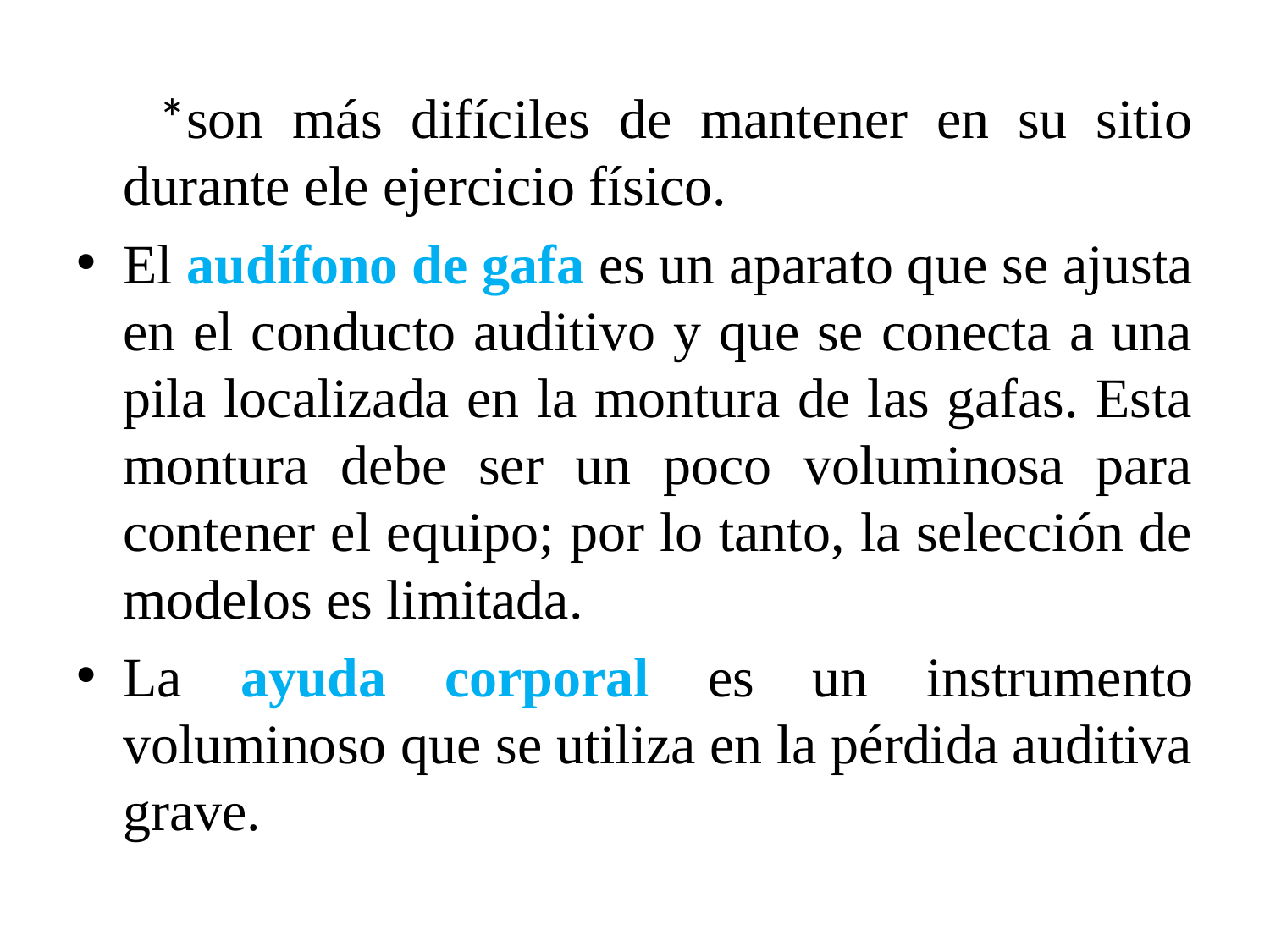

*son más difíciles de mantener en su sitio durante ele ejercicio físico.
El audífono de gafa es un aparato que se ajusta en el conducto auditivo y que se conecta a una pila localizada en la montura de las gafas. Esta montura debe ser un poco voluminosa para contener el equipo; por lo tanto, la selección de modelos es limitada.
La ayuda corporal es un instrumento voluminoso que se utiliza en la pérdida auditiva grave.